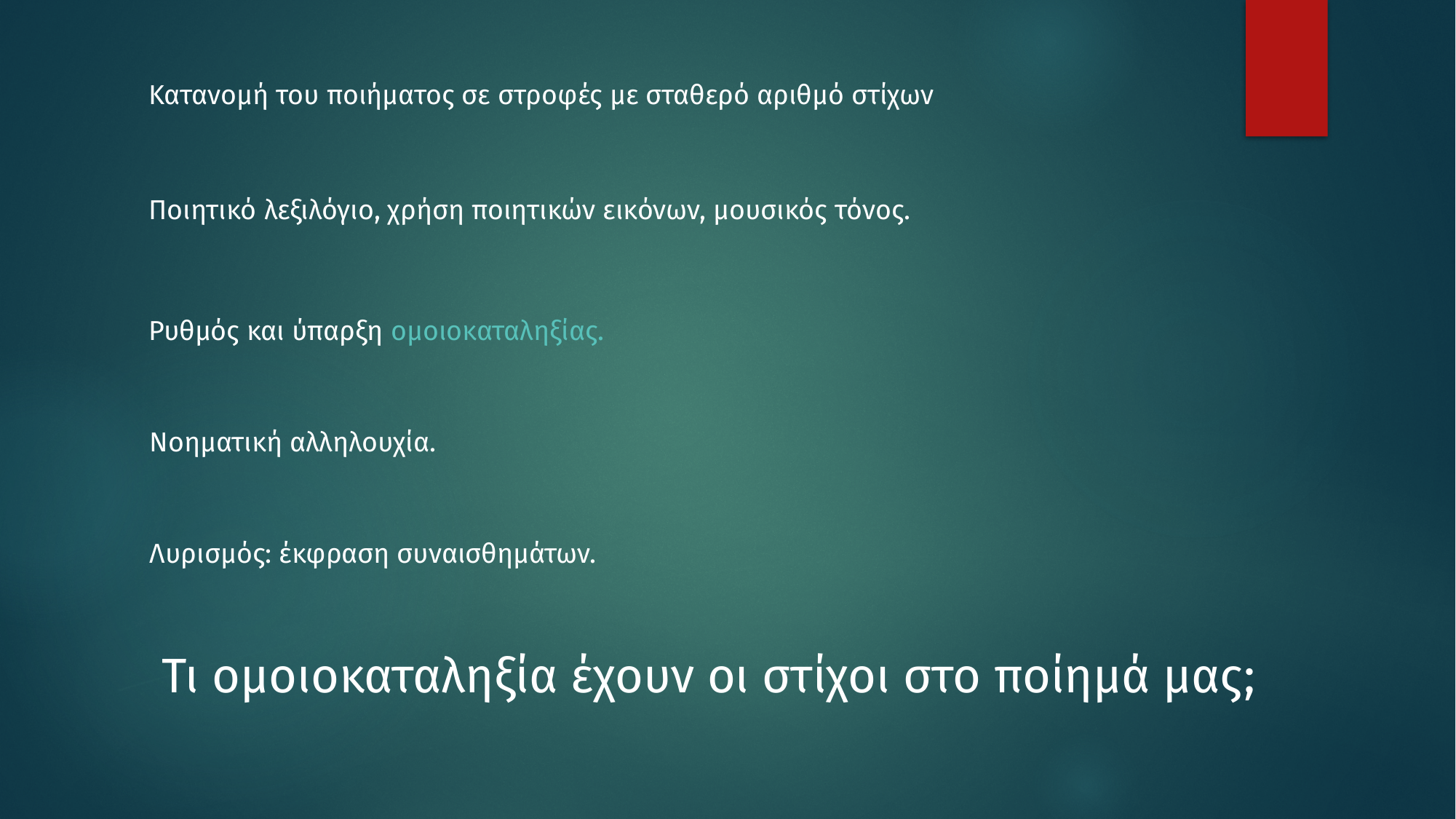

Κατανομή του ποιήματος σε στροφές με σταθερό αριθμό στίχων
Ποιητικό λεξιλόγιο, χρήση ποιητικών εικόνων, μουσικός τόνος.
Ρυθμός και ύπαρξη ομοιοκαταληξίας.
Νοηματική αλληλουχία.
Λυρισμός: έκφραση συναισθημάτων.
Τι ομοιοκαταληξία έχουν οι στίχοι στο ποίημά μας;